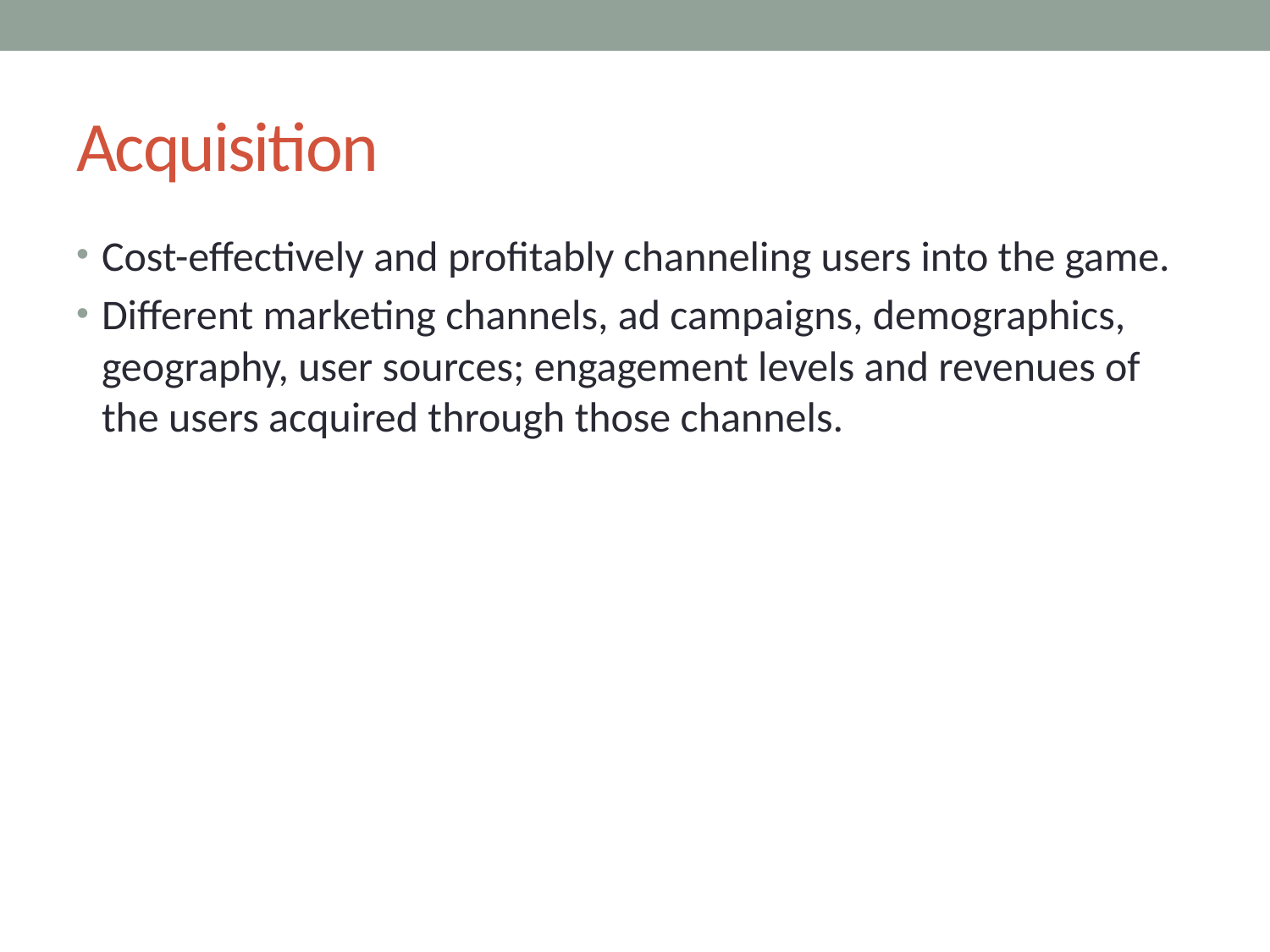

# Acquisition
Cost-effectively and profitably channeling users into the game.
Different marketing channels, ad campaigns, demographics, geography, user sources; engagement levels and revenues of the users acquired through those channels.